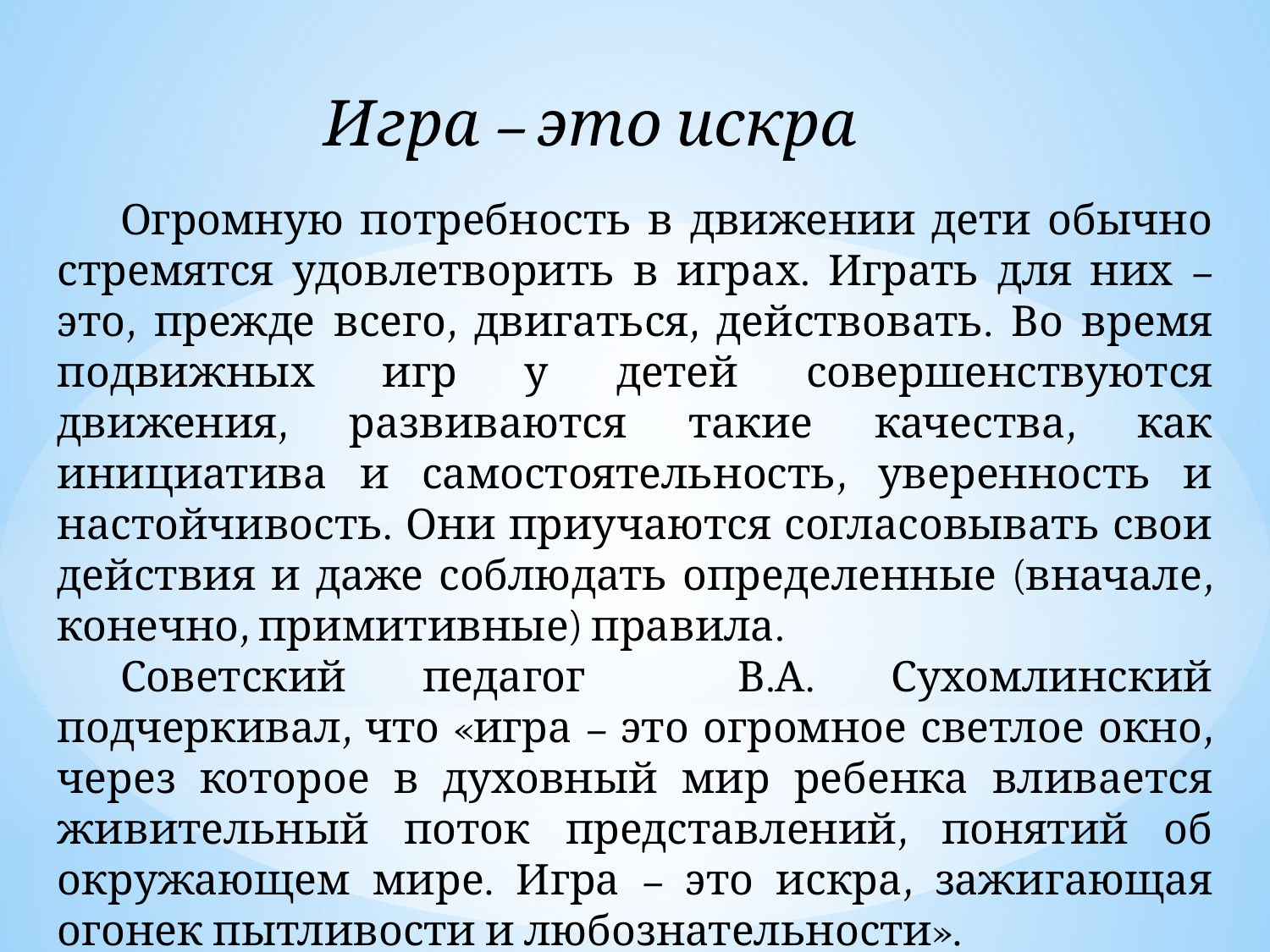

Игра – это искра
Огромную потребность в движении дети обычно стремятся удовлетворить в играх. Играть для них – это, прежде всего, двигаться, действовать. Во время подвижных игр у детей совершенствуются движения, развиваются такие качества, как инициатива и самостоятельность, уверенность и настойчивость. Они приучаются согласовывать свои действия и даже соблюдать определенные (вначале, конечно, примитивные) правила.
Советский педагог  В.А. Сухомлинский подчеркивал, что «игра – это огромное светлое окно, через которое в духовный мир ребенка вливается живительный поток представлений, понятий об окружающем мире. Игра – это искра, зажигающая огонек пытливости и любознательности».